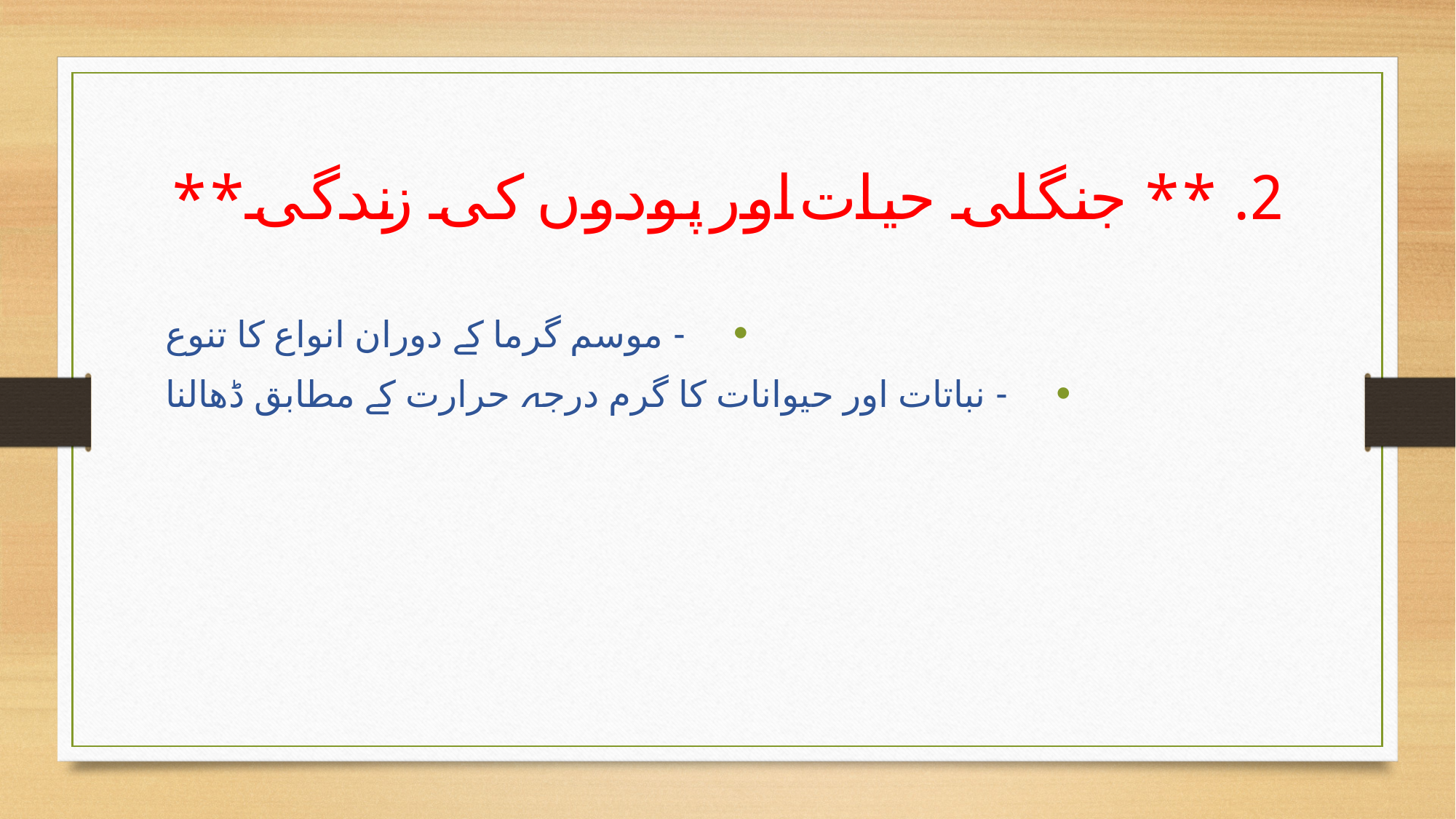

# 2. ** جنگلی حیات اور پودوں کی زندگی**
   - موسم گرما کے دوران انواع کا تنوع
   - نباتات اور حیوانات کا گرم درجہ حرارت کے مطابق ڈھالنا